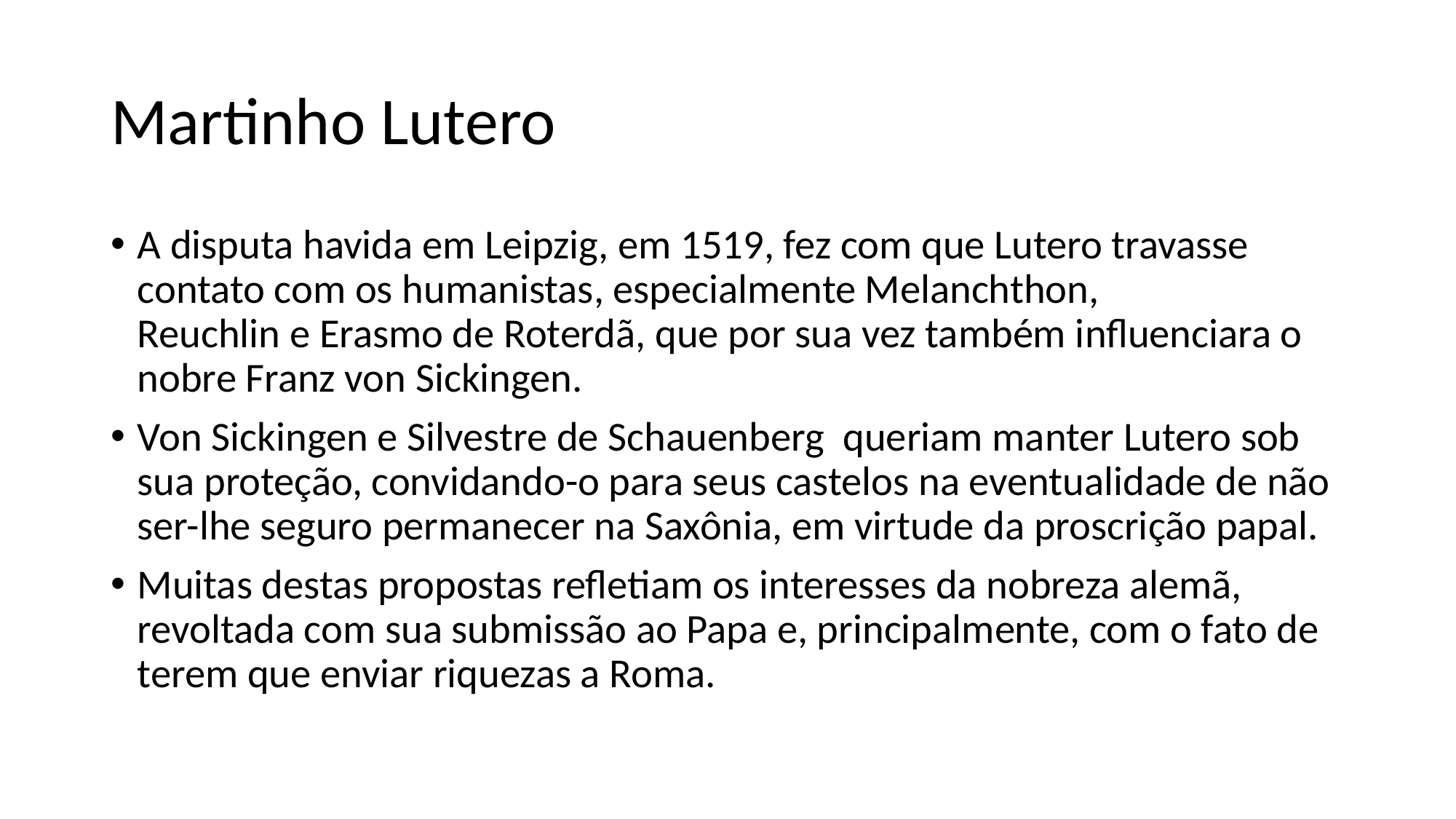

# Martinho Lutero
A disputa havida em Leipzig, em 1519, fez com que Lutero travasse contato com os humanistas, especialmente Melanchthon, Reuchlin e Erasmo de Roterdã, que por sua vez também influenciara o nobre Franz von Sickingen.
Von Sickingen e Silvestre de Schauenberg  queriam manter Lutero sob sua proteção, convidando-o para seus castelos na eventualidade de não ser-lhe seguro permanecer na Saxônia, em virtude da proscrição papal.
Muitas destas propostas refletiam os interesses da nobreza alemã, revoltada com sua submissão ao Papa e, principalmente, com o fato de terem que enviar riquezas a Roma.